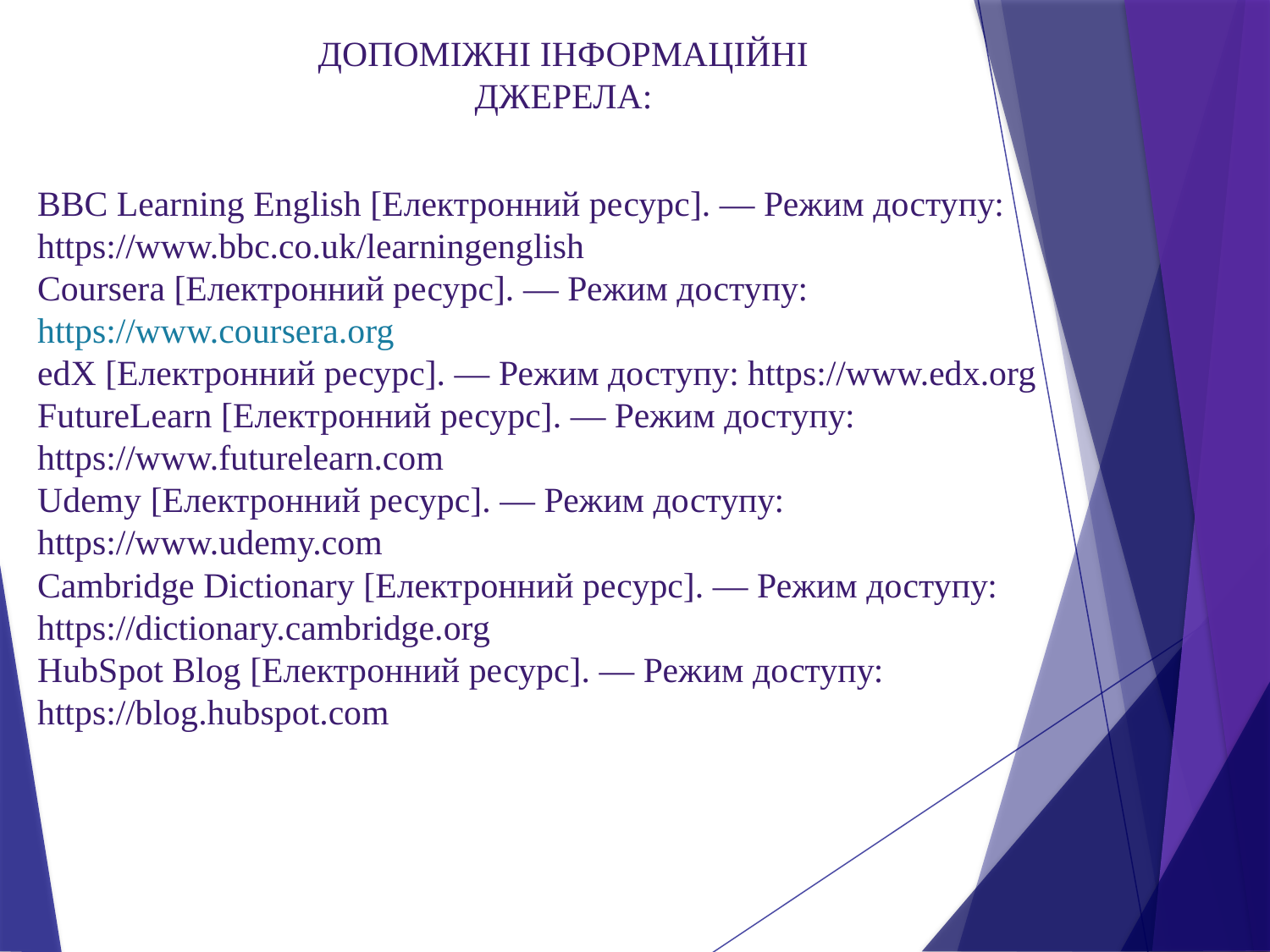

ДОПОМІЖНІ ІНФОРМАЦІЙНІ ДЖЕРЕЛА:
BBC Learning English [Електронний ресурс]. — Режим доступу: https://www.bbc.co.uk/learningenglish
Coursera [Електронний ресурс]. — Режим доступу: https://www.coursera.org
edX [Електронний ресурс]. — Режим доступу: https://www.edx.org
FutureLearn [Електронний ресурс]. — Режим доступу: https://www.futurelearn.com
Udemy [Електронний ресурс]. — Режим доступу: https://www.udemy.com
Cambridge Dictionary [Електронний ресурс]. — Режим доступу: https://dictionary.cambridge.org
HubSpot Blog [Електронний ресурс]. — Режим доступу: https://blog.hubspot.com